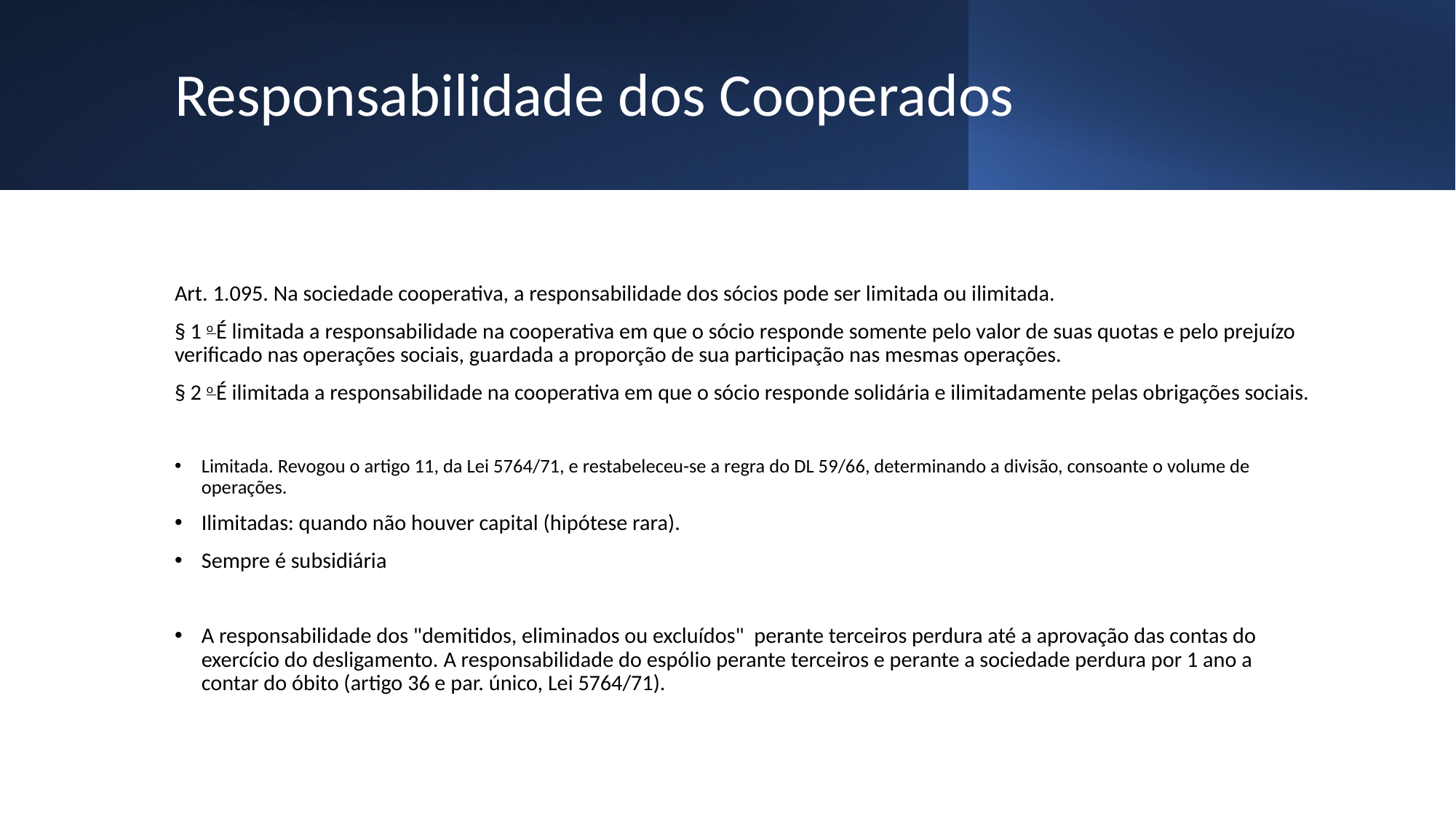

# Responsabilidade dos Cooperados
Art. 1.095. Na sociedade cooperativa, a responsabilidade dos sócios pode ser limitada ou ilimitada.
§ 1 o É limitada a responsabilidade na cooperativa em que o sócio responde somente pelo valor de suas quotas e pelo prejuízo verificado nas operações sociais, guardada a proporção de sua participação nas mesmas operações.
§ 2 o É ilimitada a responsabilidade na cooperativa em que o sócio responde solidária e ilimitadamente pelas obrigações sociais.

Limitada. Revogou o artigo 11, da Lei 5764/71, e restabeleceu-se a regra do DL 59/66, determinando a divisão, consoante o volume de operações.
Ilimitadas: quando não houver capital (hipótese rara).
Sempre é subsidiária

A responsabilidade dos "demitidos, eliminados ou excluídos"  perante terceiros perdura até a aprovação das contas do exercício do desligamento. A responsabilidade do espólio perante terceiros e perante a sociedade perdura por 1 ano a contar do óbito (artigo 36 e par. único, Lei 5764/71).